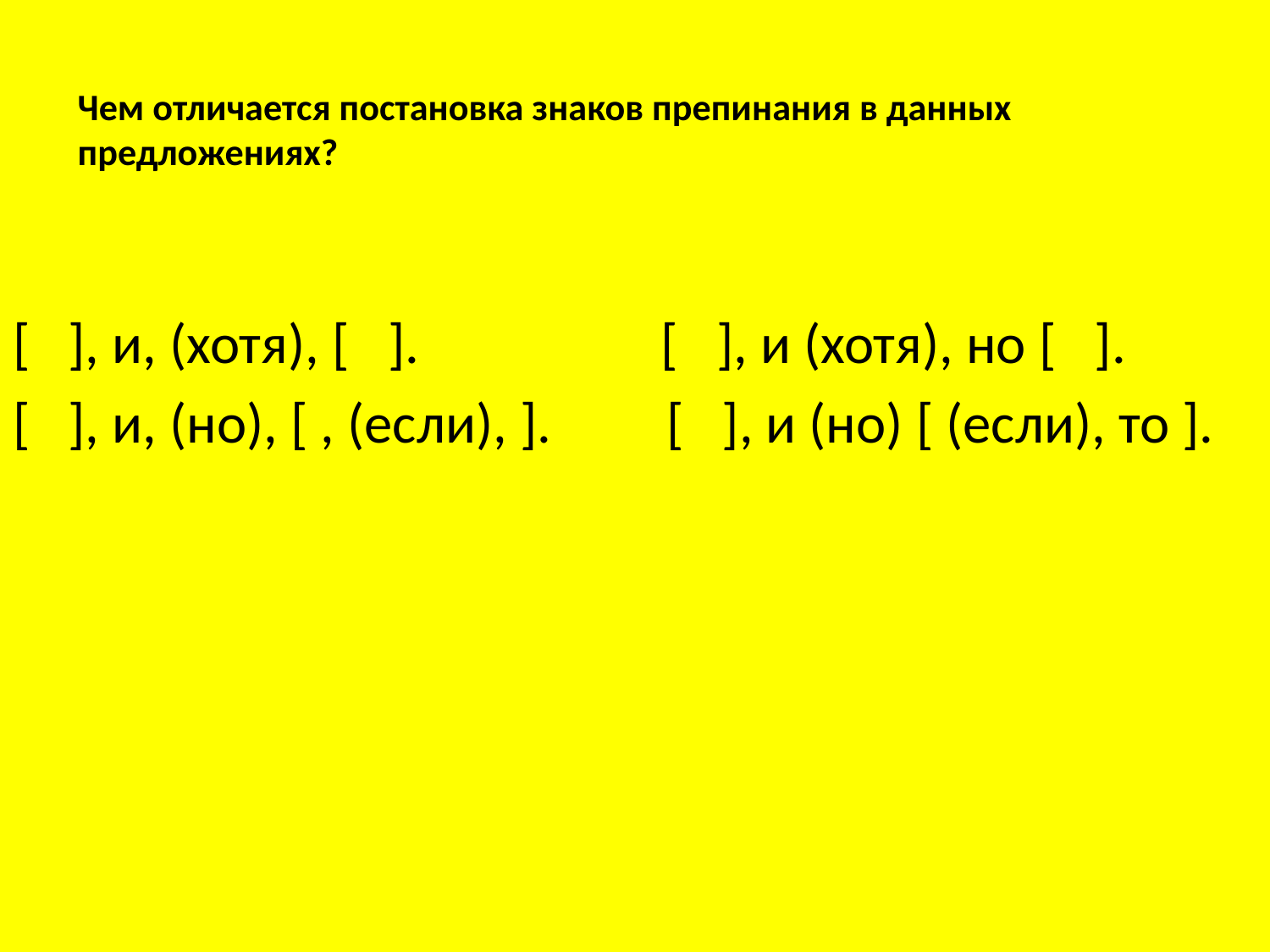

# Чем отличается постановка знаков препинания в данных предложениях?

[   ], и, (хотя), [   ].                   [   ], и (хотя), но [   ].
[   ], и, (но), [ , (если), ].         [   ], и (но) [ (если), то ].